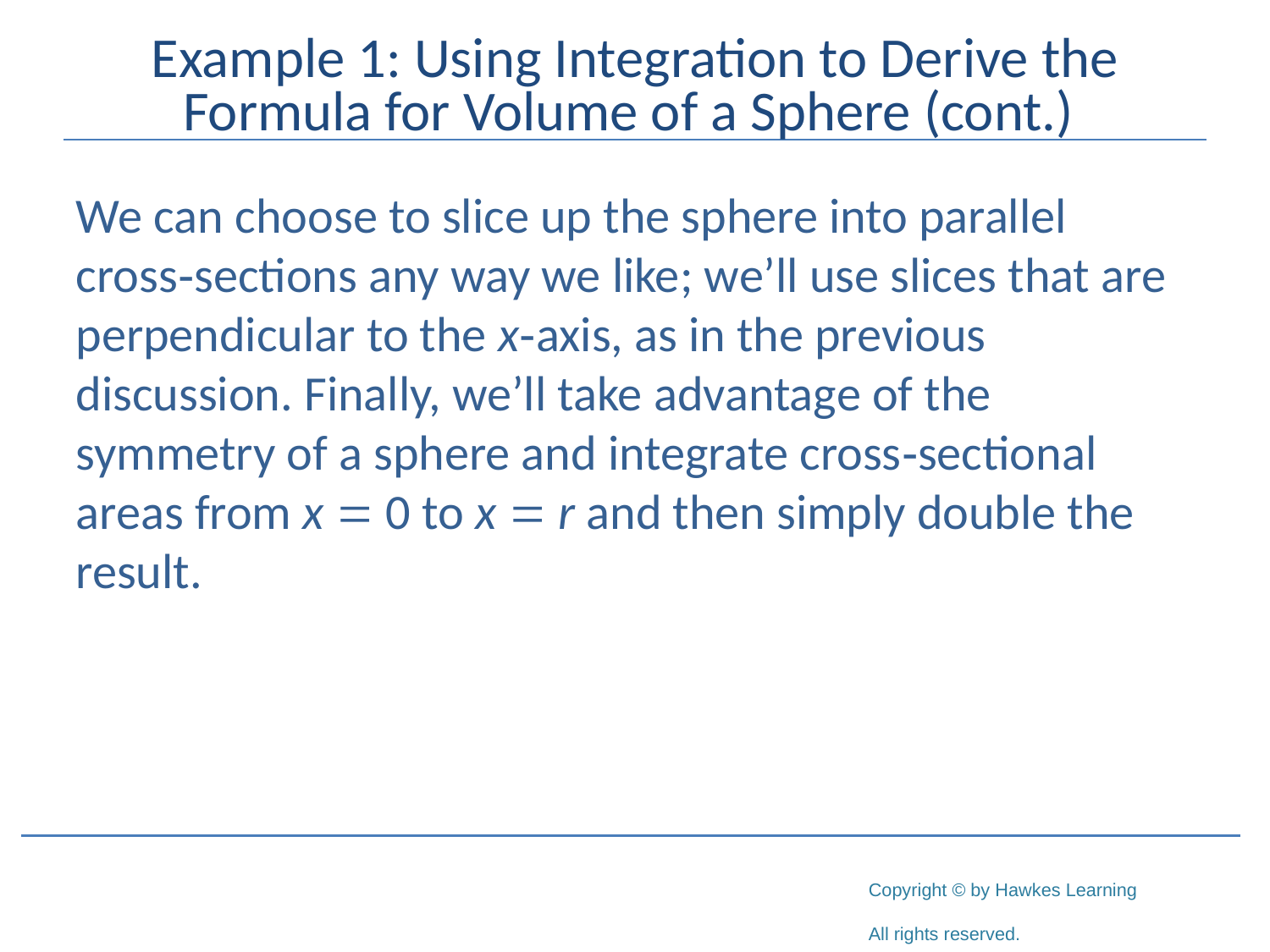

# Example 1: Using Integration to Derive the Formula for Volume of a Sphere (cont.)
We can choose to slice up the sphere into parallel cross‑sections any way we like; we’ll use slices that are perpendicular to the x‑axis, as in the previous discussion. Finally, we’ll take advantage of the symmetry of a sphere and integrate cross‑sectional areas from x = 0 to x = r and then simply double the result.